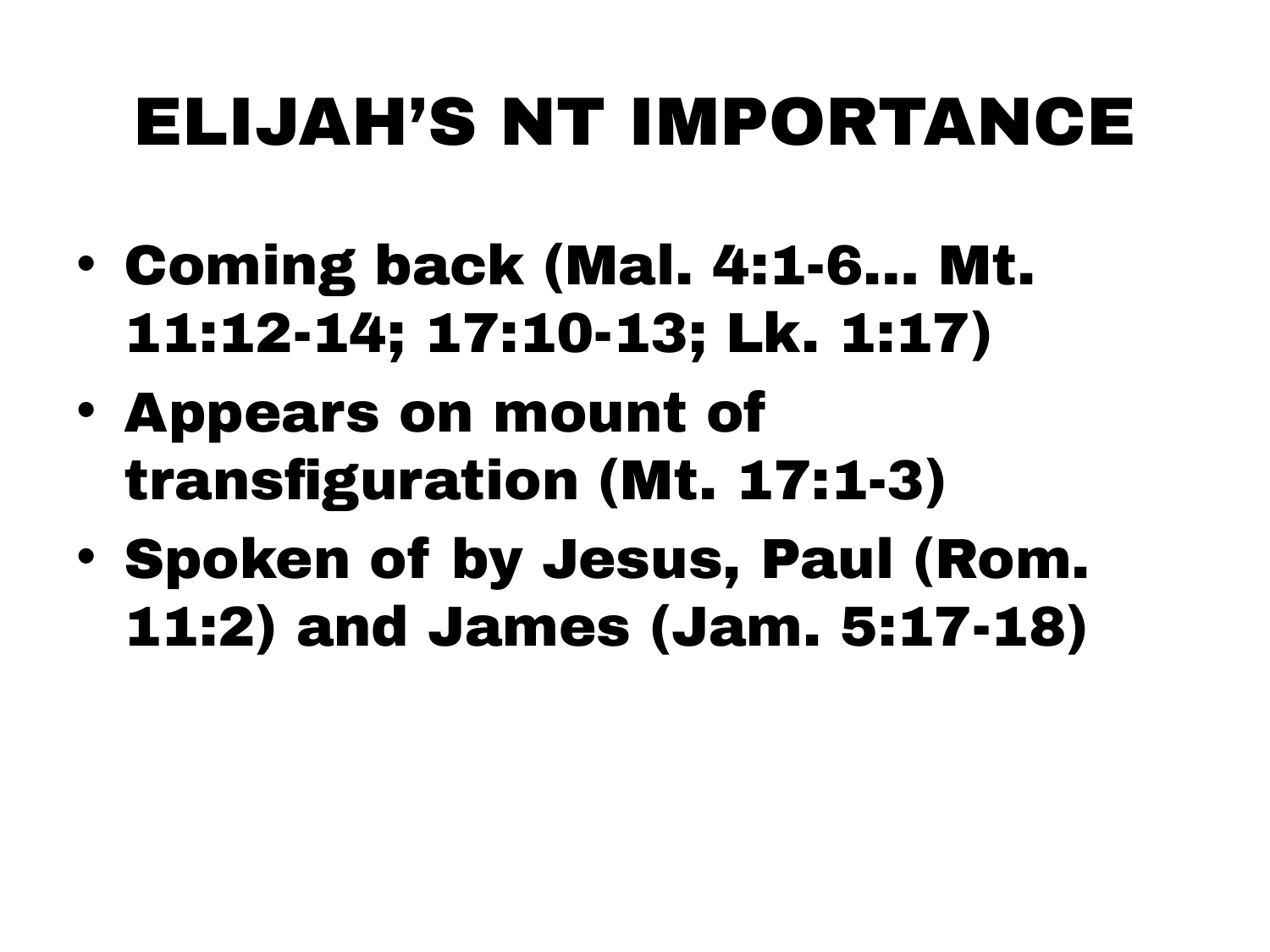

# ELIJAH’S NT IMPORTANCE
Coming back (Mal. 4:1-6… Mt. 11:12-14; 17:10-13; Lk. 1:17)
Appears on mount of transfiguration (Mt. 17:1-3)
Spoken of by Jesus, Paul (Rom. 11:2) and James (Jam. 5:17-18)